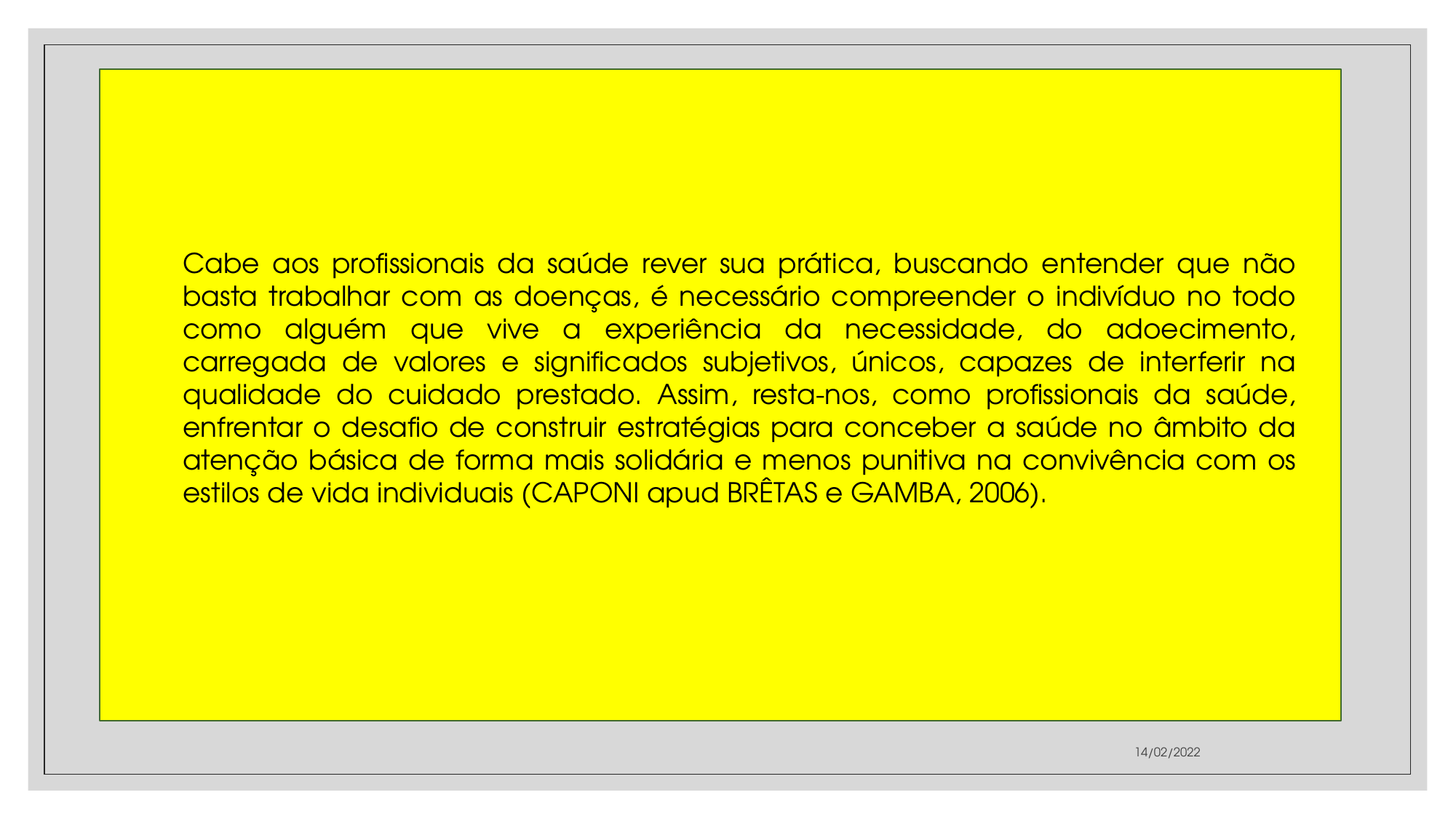

#
Cabe aos profissionais da saúde rever sua prática, buscando entender que não basta trabalhar com as doenças, é necessário compreender o indivíduo no todo como alguém que vive a experiência da necessidade, do adoecimento, carregada de valores e significados subjetivos, únicos, capazes de interferir na qualidade do cuidado prestado. Assim, resta-nos, como profissionais da saúde, enfrentar o desafio de construir estratégias para conceber a saúde no âmbito da atenção básica de forma mais solidária e menos punitiva na convivência com os estilos de vida individuais (CAPONI apud BRÊTAS e GAMBA, 2006).

14/02/2022